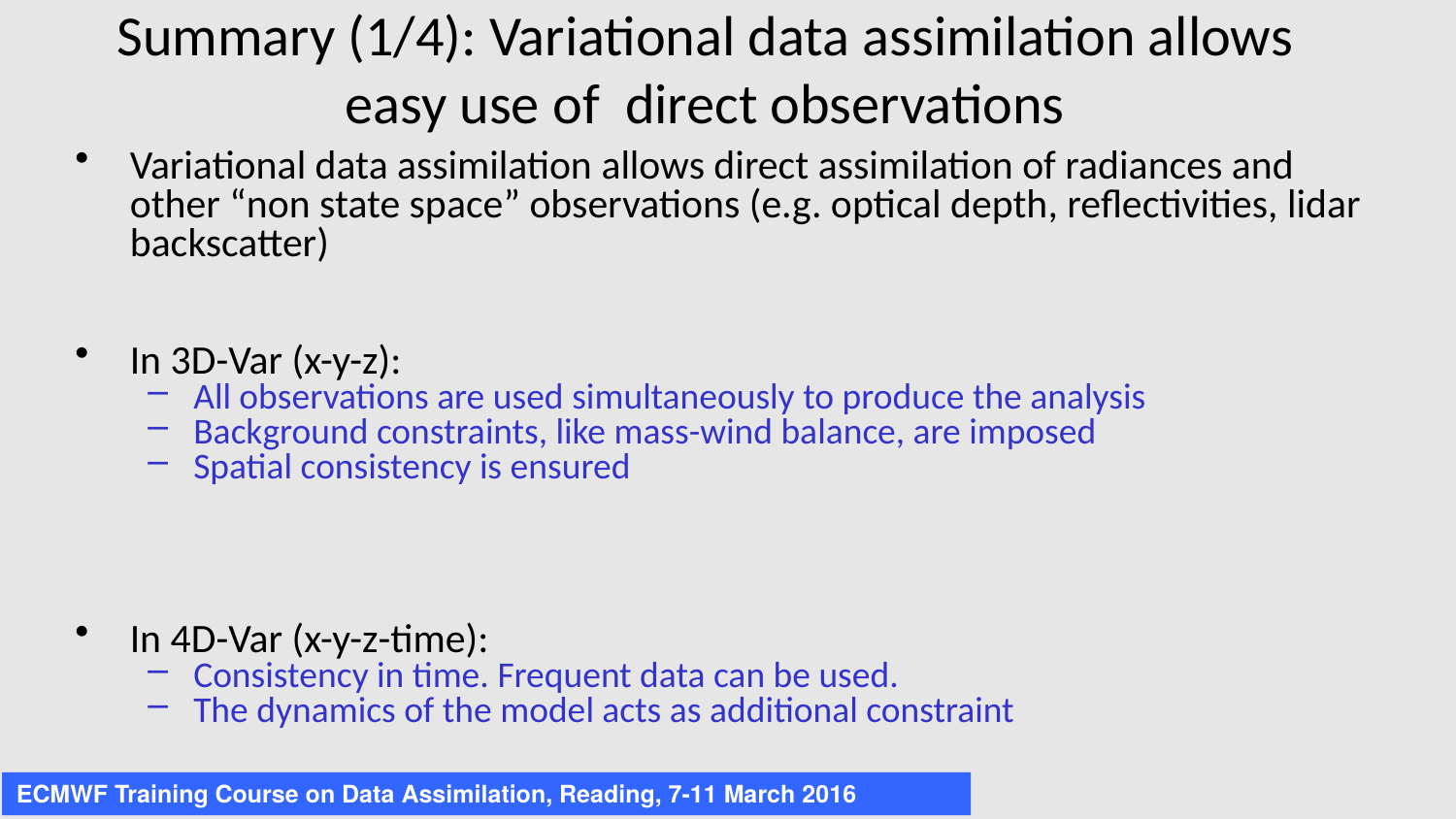

# Summary (1/4): Variational data assimilation allows easy use of  direct observations
Variational data assimilation allows direct assimilation of radiances and other “non state space” observations (e.g. optical depth, reflectivities, lidar backscatter)

In 3D-Var (x-y-z):
All observations are used simultaneously to produce the analysis
Background constraints, like mass-wind balance, are imposed
Spatial consistency is ensured

In 4D-Var (x-y-z-time):
Consistency in time. Frequent data can be used.
The dynamics of the model acts as additional constraint